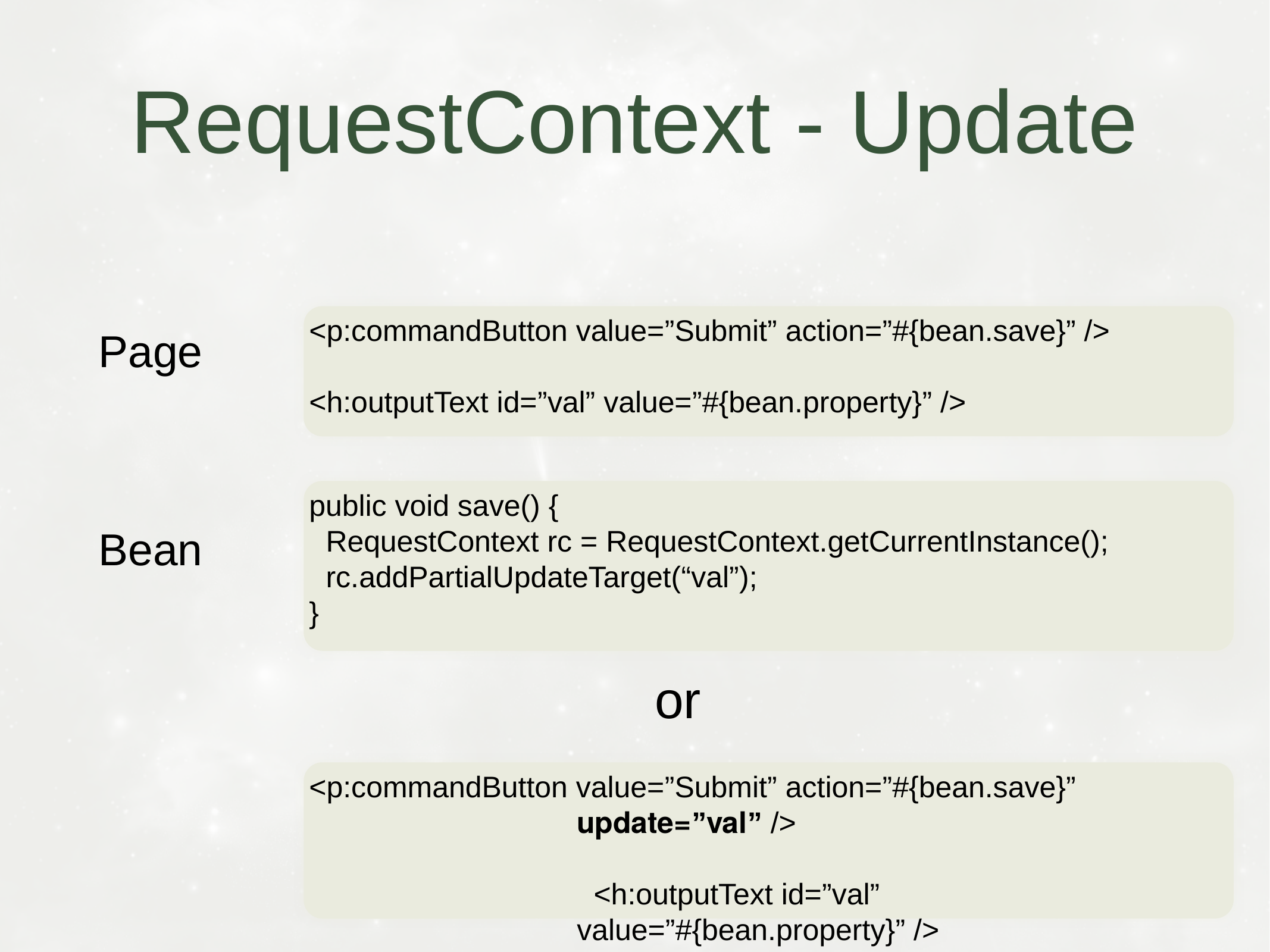

# RequestContext - Update
<p:commandButton value=”Submit” action=”#{bean.save}” />

<h:outputText id=”val” value=”#{bean.property}” />
Page
public void save() {
  RequestContext rc = RequestContext.getCurrentInstance();
  rc.addPartialUpdateTarget(“val”);
}
Bean
or
<p:commandButton value=”Submit” action=”#{bean.save}”
update=”val” />

  <h:outputText id=”val” value=”#{bean.property}” />